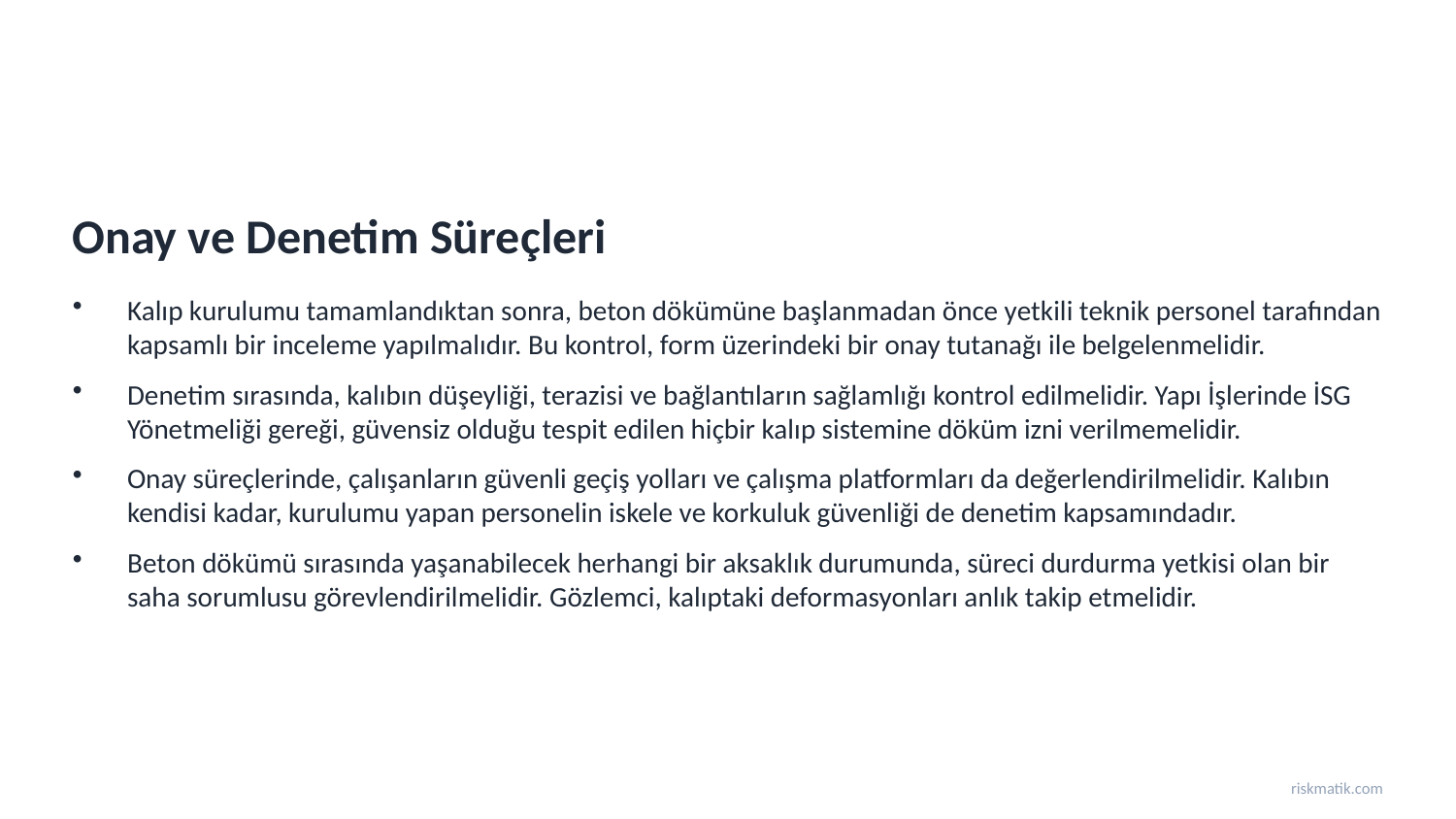

Onay ve Denetim Süreçleri
Kalıp kurulumu tamamlandıktan sonra, beton dökümüne başlanmadan önce yetkili teknik personel tarafından kapsamlı bir inceleme yapılmalıdır. Bu kontrol, form üzerindeki bir onay tutanağı ile belgelenmelidir.
Denetim sırasında, kalıbın düşeyliği, terazisi ve bağlantıların sağlamlığı kontrol edilmelidir. Yapı İşlerinde İSG Yönetmeliği gereği, güvensiz olduğu tespit edilen hiçbir kalıp sistemine döküm izni verilmemelidir.
Onay süreçlerinde, çalışanların güvenli geçiş yolları ve çalışma platformları da değerlendirilmelidir. Kalıbın kendisi kadar, kurulumu yapan personelin iskele ve korkuluk güvenliği de denetim kapsamındadır.
Beton dökümü sırasında yaşanabilecek herhangi bir aksaklık durumunda, süreci durdurma yetkisi olan bir saha sorumlusu görevlendirilmelidir. Gözlemci, kalıptaki deformasyonları anlık takip etmelidir.
riskmatik.com